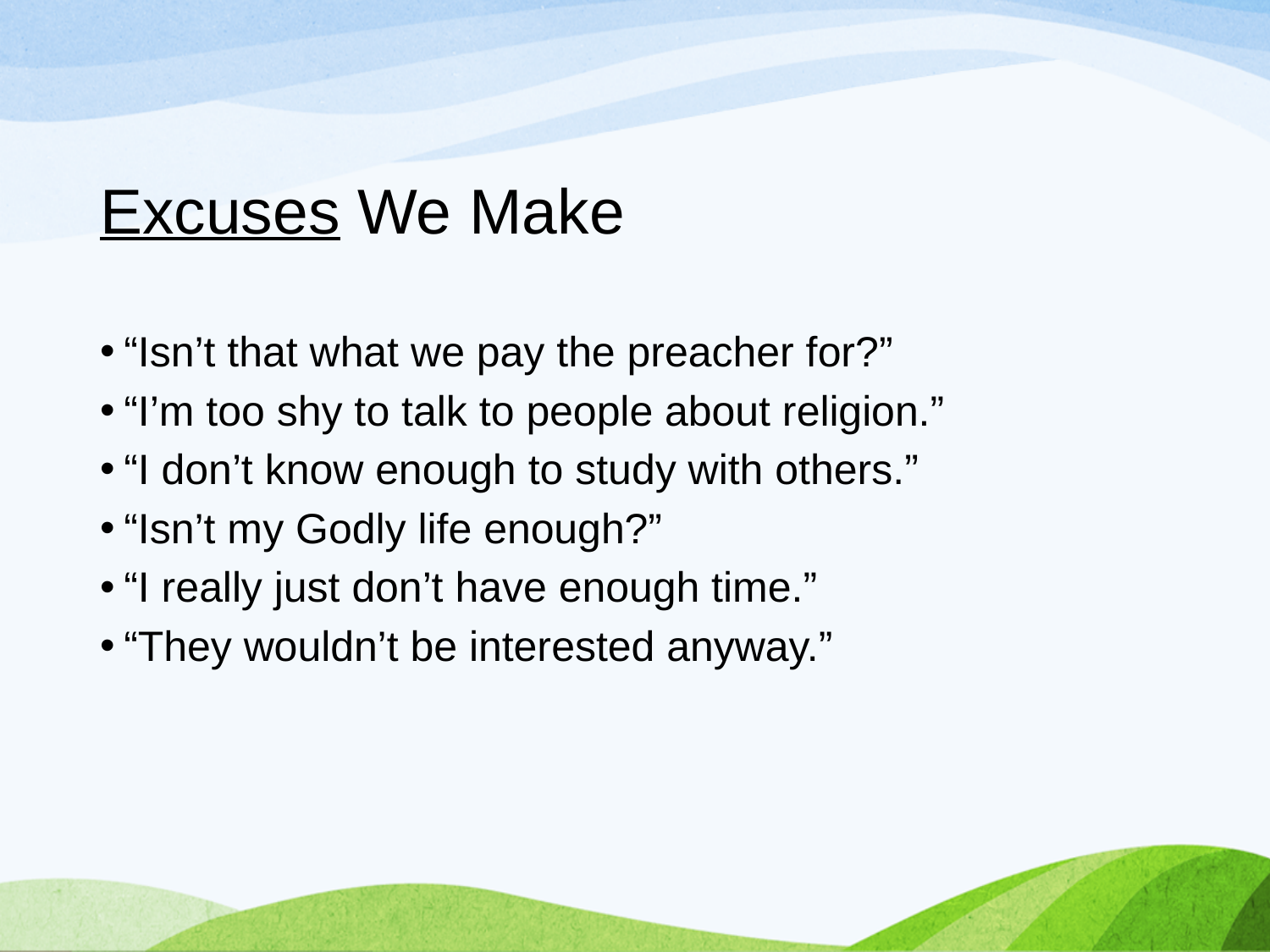

# Excuses We Make
“Isn’t that what we pay the preacher for?”
“I’m too shy to talk to people about religion.”
“I don’t know enough to study with others.”
“Isn’t my Godly life enough?”
“I really just don’t have enough time.”
“They wouldn’t be interested anyway.”